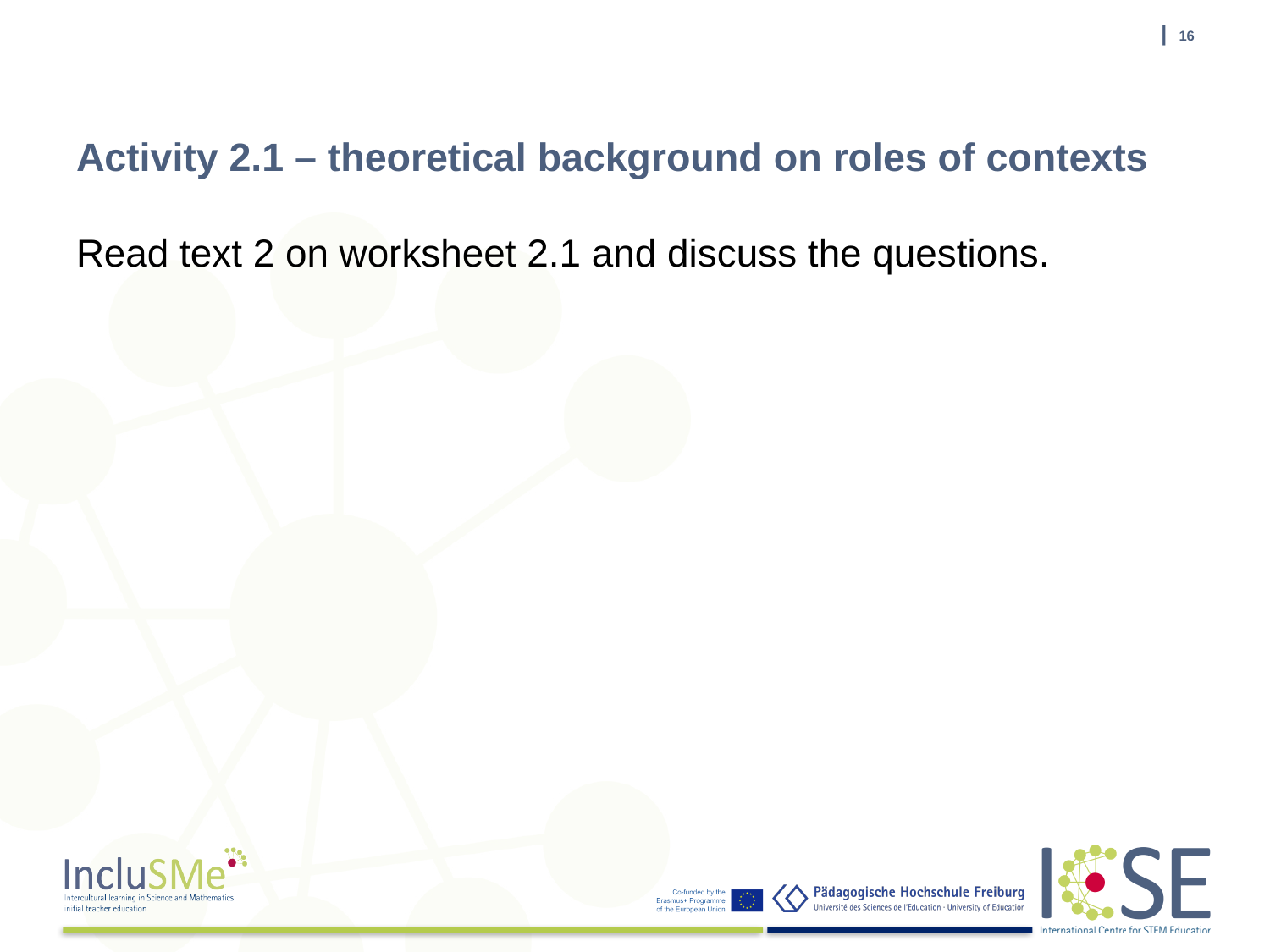

|  16
# Activity 2.1 – theoretical background on roles of contexts
Read text 2 on worksheet 2.1 and discuss the questions.